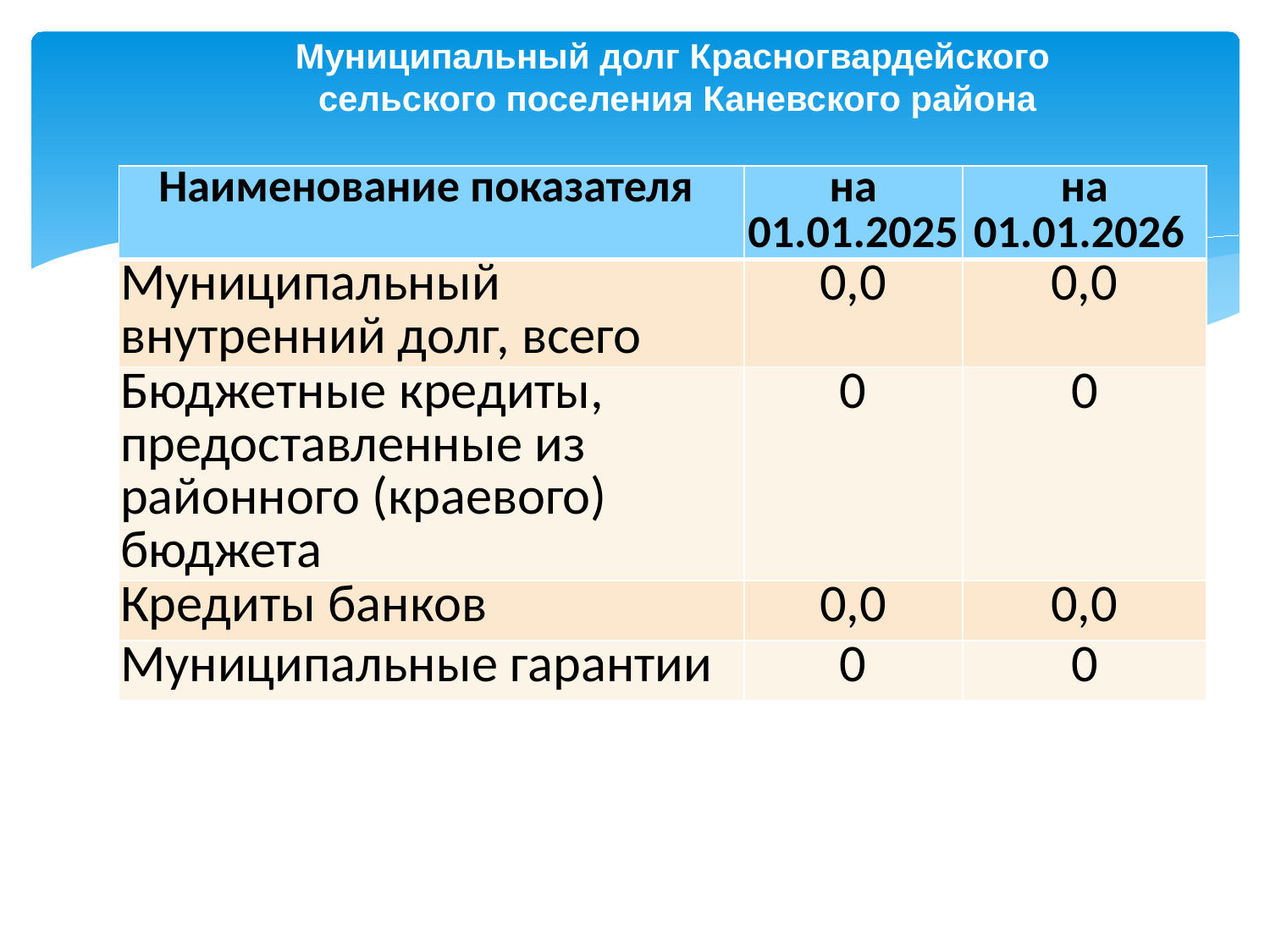

# Муниципальный долг Красногвардейского сельского поселения Каневского района
| Наименование показателя | на 01.01.2025 | на 01.01.2026 |
| --- | --- | --- |
| Муниципальный внутренний долг, всего | 0,0 | 0,0 |
| Бюджетные кредиты, предоставленные из районного (краевого) бюджета | 0 | 0 |
| Кредиты банков | 0,0 | 0,0 |
| Муниципальные гарантии | 0 | 0 |